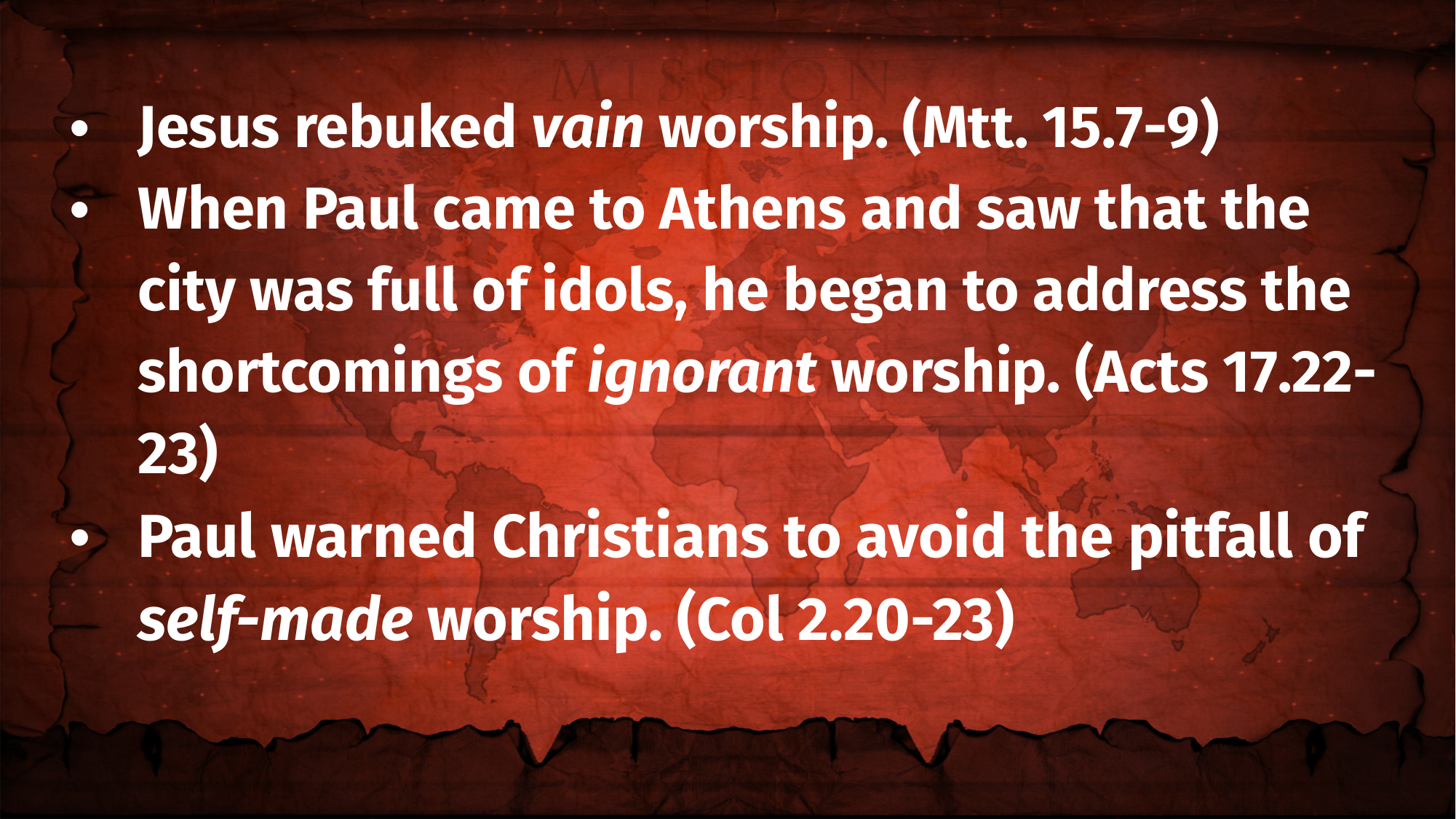

Jesus rebuked vain worship. (Mtt. 15.7-9)
When Paul came to Athens and saw that the city was full of idols, he began to address the shortcomings of ignorant worship. (Acts 17.22-23)
Paul warned Christians to avoid the pitfall of self-made worship. (Col 2.20-23)